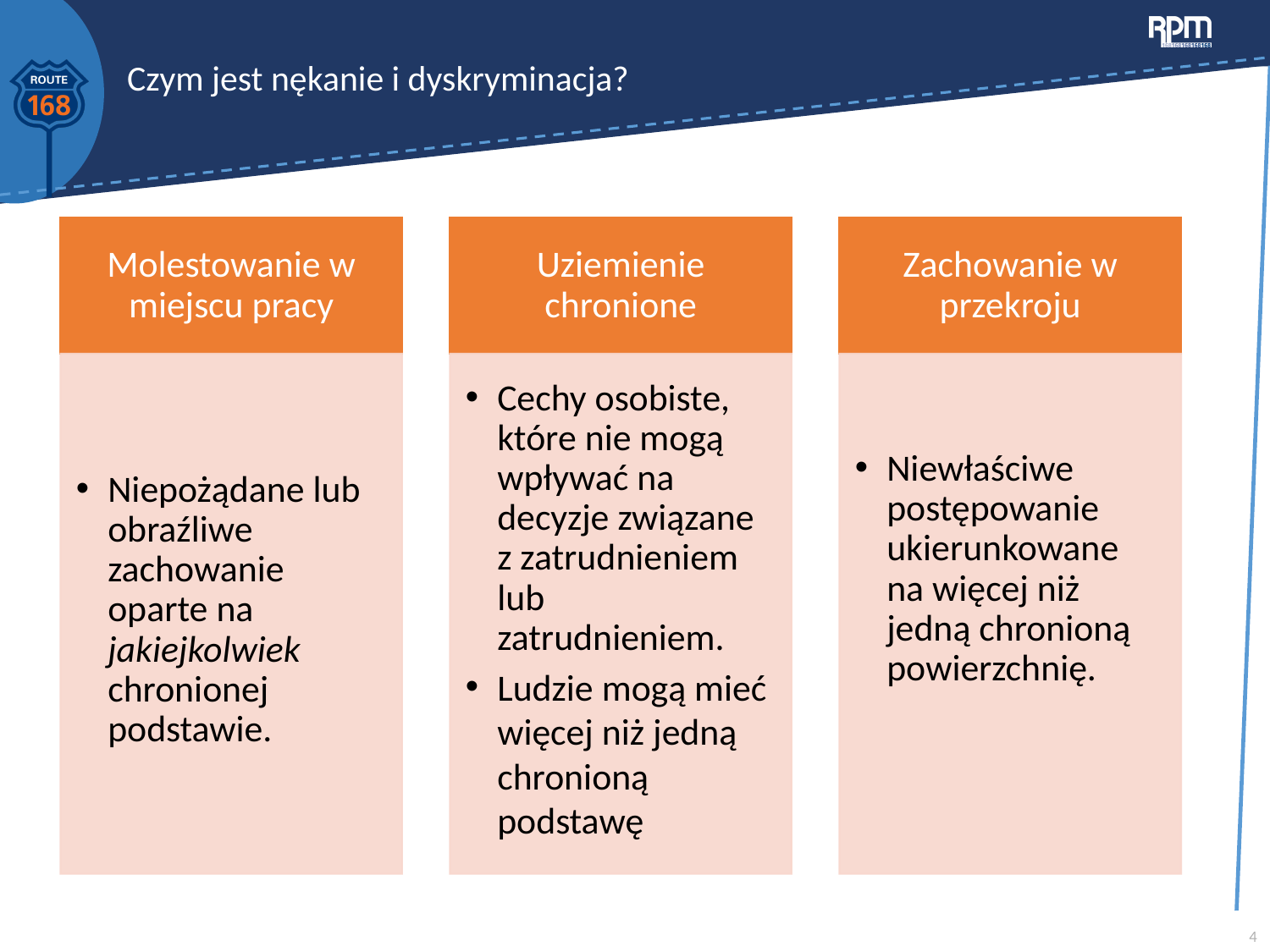

# Czym jest nękanie i dyskryminacja?
Molestowanie w miejscu pracy
Niepożądane lub obraźliwe zachowanie oparte na jakiejkolwiek chronionej podstawie.
Uziemienie chronione
Cechy osobiste, które nie mogą wpływać na decyzje związane z zatrudnieniem lub zatrudnieniem.
Ludzie mogą mieć więcej niż jedną chronioną podstawę
Zachowanie w przekroju
Niewłaściwe postępowanie ukierunkowane na więcej niż jedną chronioną powierzchnię.

4